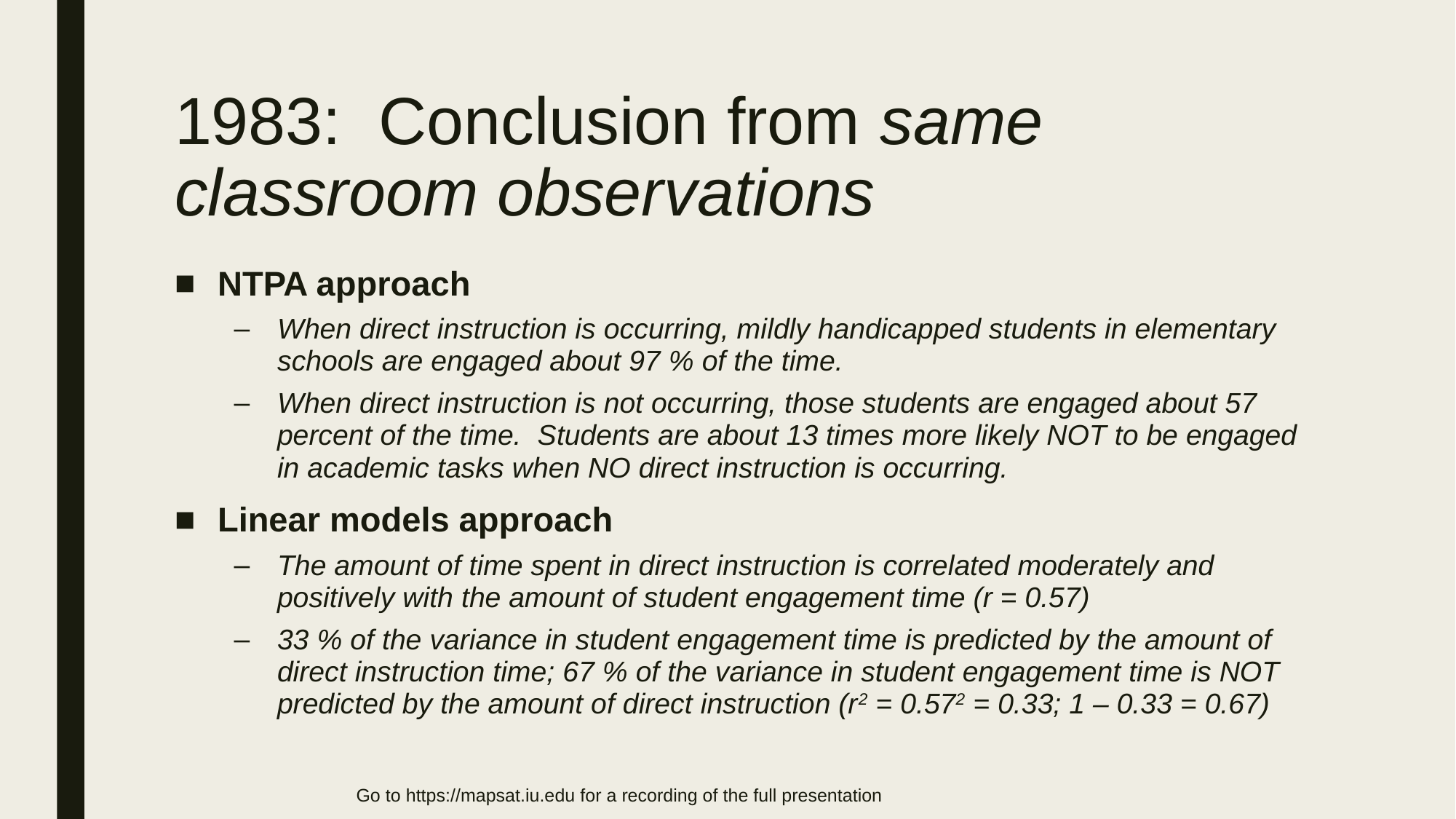

# 1983:  Conclusion from same classroom observations
NTPA approach
When direct instruction is occurring, mildly handicapped students in elementary schools are engaged about 97 % of the time.
When direct instruction is not occurring, those students are engaged about 57 percent of the time.  Students are about 13 times more likely NOT to be engaged in academic tasks when NO direct instruction is occurring.
Linear models approach
The amount of time spent in direct instruction is correlated moderately and positively with the amount of student engagement time (r = 0.57)
33 % of the variance in student engagement time is predicted by the amount of direct instruction time; 67 % of the variance in student engagement time is NOT predicted by the amount of direct instruction (r2 = 0.572 = 0.33; 1 – 0.33 = 0.67)
Go to https://mapsat.iu.edu for a recording of the full presentation